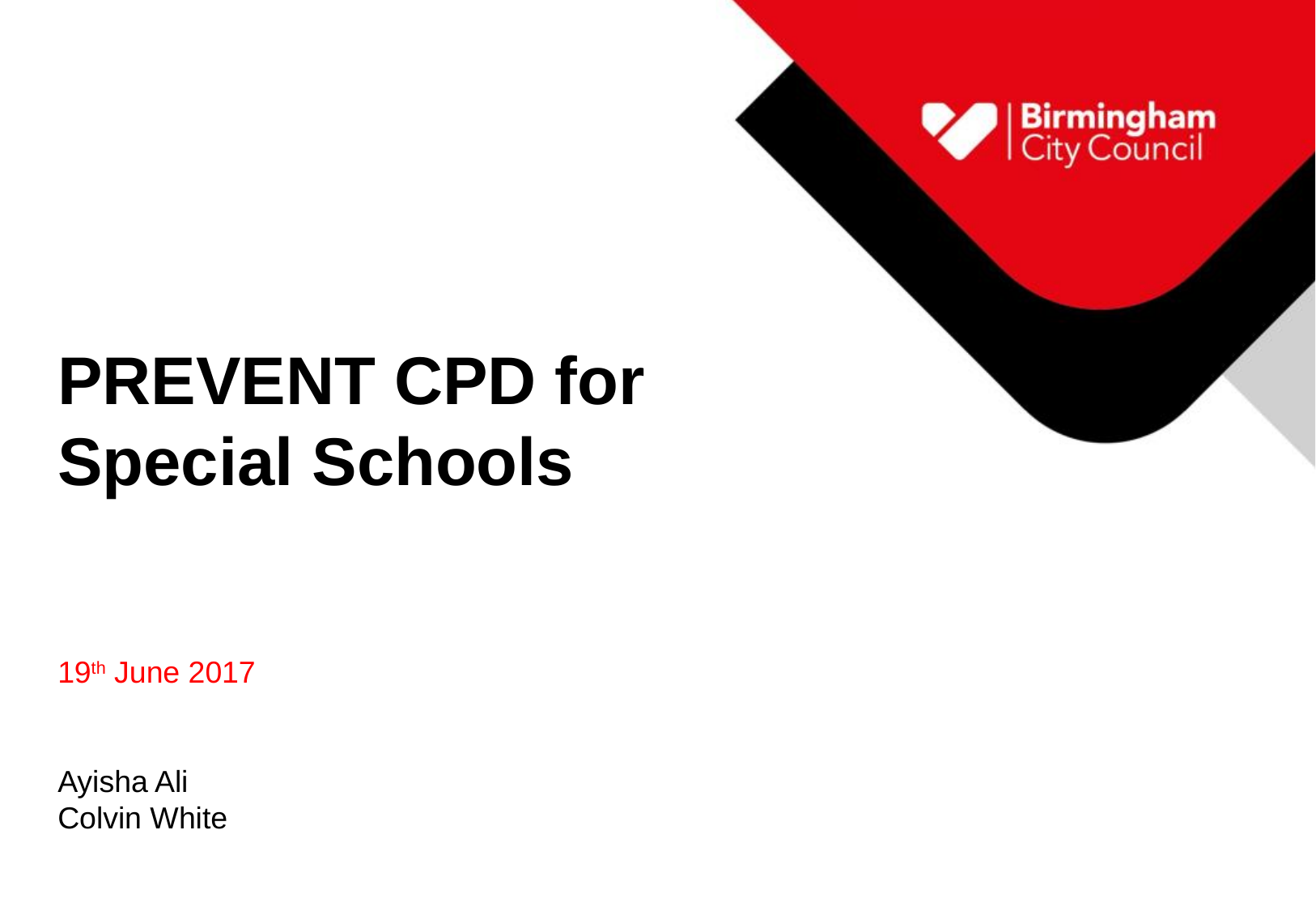

PREVENT CPD for
Special Schools

19th June 2017

Ayisha Ali
Colvin White